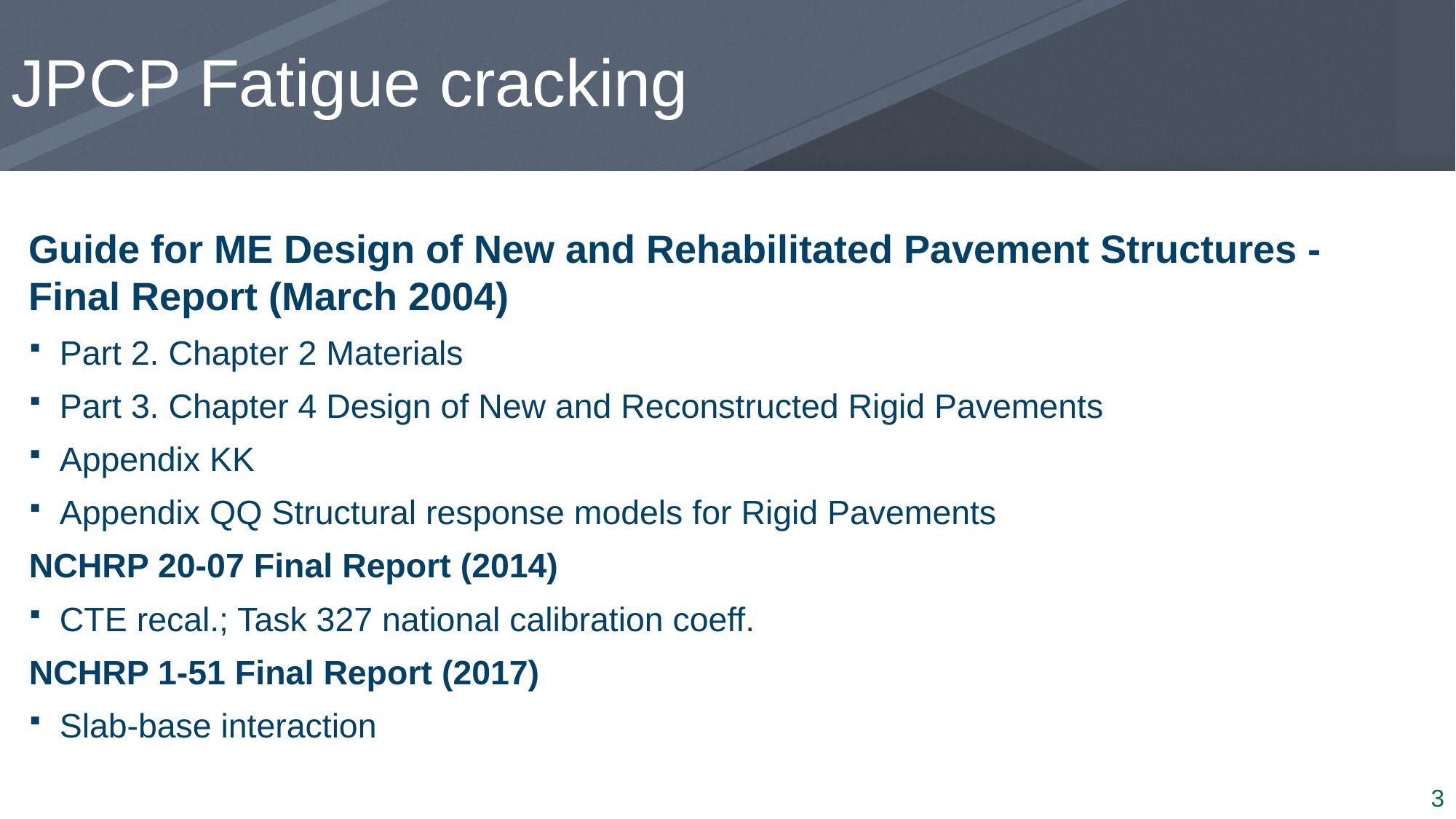

# JPCP Fatigue cracking
Guide for ME Design of New and Rehabilitated Pavement Structures - Final Report (March 2004)
Part 2. Chapter 2 Materials
Part 3. Chapter 4 Design of New and Reconstructed Rigid Pavements
Appendix KK
Appendix QQ Structural response models for Rigid Pavements
NCHRP 20-07 Final Report (2014)
CTE recal.; Task 327 national calibration coeff.
NCHRP 1-51 Final Report (2017)
Slab-base interaction